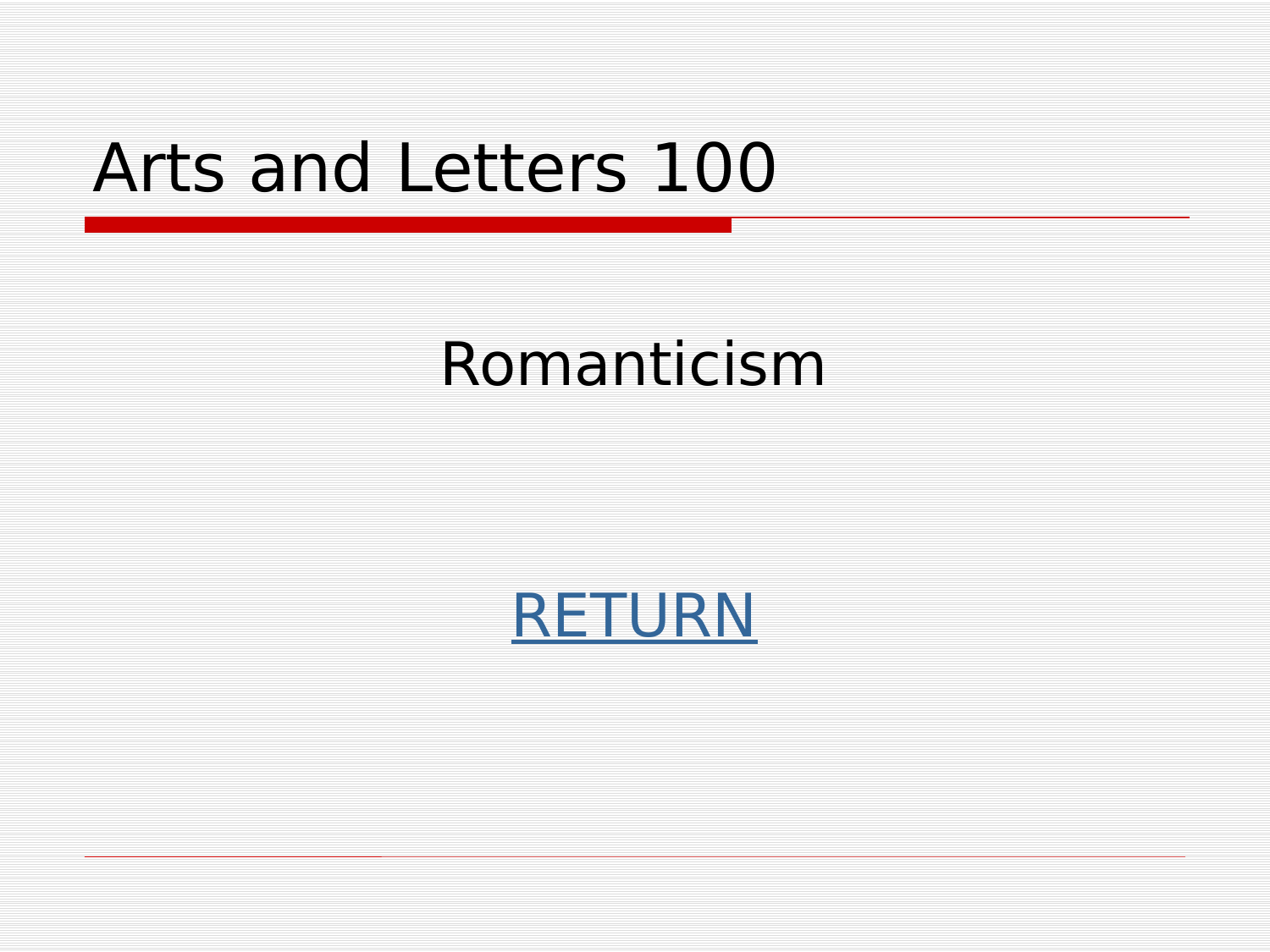

# Arts and Letters 100

Romanticism

RETURN